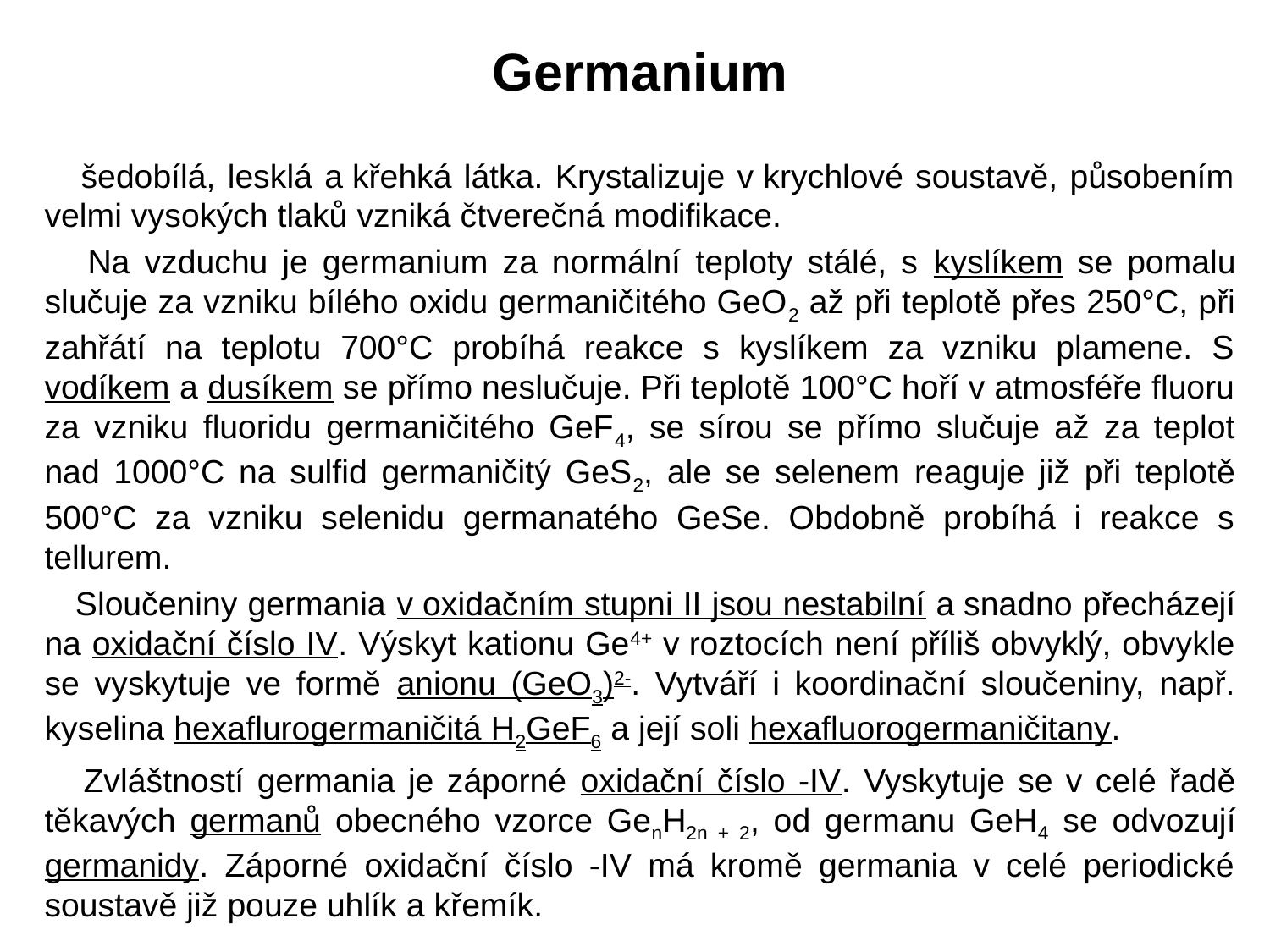

Germanium

   šedobílá, lesklá a křehká látka. Krystalizuje v krychlové soustavě, působením velmi vysokých tlaků vzniká čtverečná modifikace.
   Na vzduchu je germanium za normální teploty stálé, s kyslíkem se pomalu slučuje za vzniku bílého oxidu germaničitého GeO2 až při teplotě přes 250°C, při zahřátí na teplotu 700°C probíhá reakce s kyslíkem za vzniku plamene. S vodíkem a dusíkem se přímo neslučuje. Při teplotě 100°C hoří v atmosféře fluoru za vzniku fluoridu germaničitého GeF4, se sírou se přímo slučuje až za teplot nad 1000°C na sulfid germaničitý GeS2, ale se selenem reaguje již při teplotě 500°C za vzniku selenidu germanatého GeSe. Obdobně probíhá i reakce s tellurem.
   Sloučeniny germania v oxidačním stupni II jsou nestabilní a snadno přecházejí na oxidační číslo IV. Výskyt kationu Ge4+ v roztocích není příliš obvyklý, obvykle se vyskytuje ve formě anionu (GeO3)2-. Vytváří i koordinační sloučeniny, např. kyselina hexaflurogermaničitá H2GeF6 a její soli hexafluorogermaničitany.
   Zvláštností germania je záporné oxidační číslo -IV. Vyskytuje se v celé řadě těkavých germanů obecného vzorce GenH2n + 2, od germanu GeH4 se odvozují germanidy. Záporné oxidační číslo -IV má kromě germania v celé periodické soustavě již pouze uhlík a křemík.